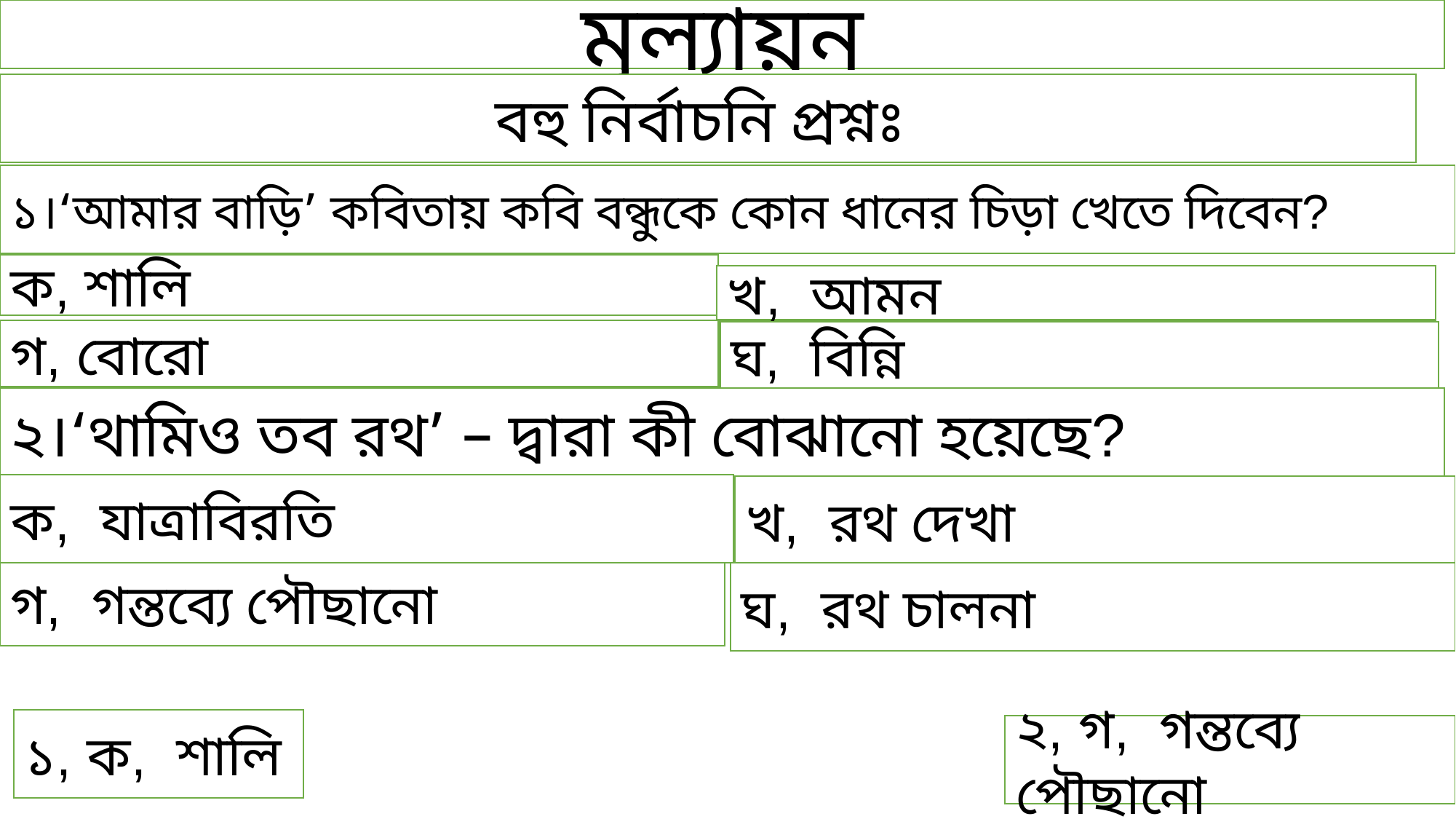

মূল্যায়ন
বহু নির্বাচনি প্রশ্নঃ
১।‘আমার বাড়ি’ কবিতায় কবি বন্ধুকে কোন ধানের চিড়া খেতে দিবেন?
ক, শালি
খ,  আমন
গ, বোরো
ঘ,  বিন্নি
২।‘থামিও তব রথ’ – দ্বারা কী বোঝানো হয়েছে?
ক,  যাত্রাবিরতি
খ,  রথ দেখা
গ,  গন্তব্যে পৌছানো
ঘ,  রথ চালনা
১, ক,  শালি
২, গ,  গন্তব্যে পৌছানো